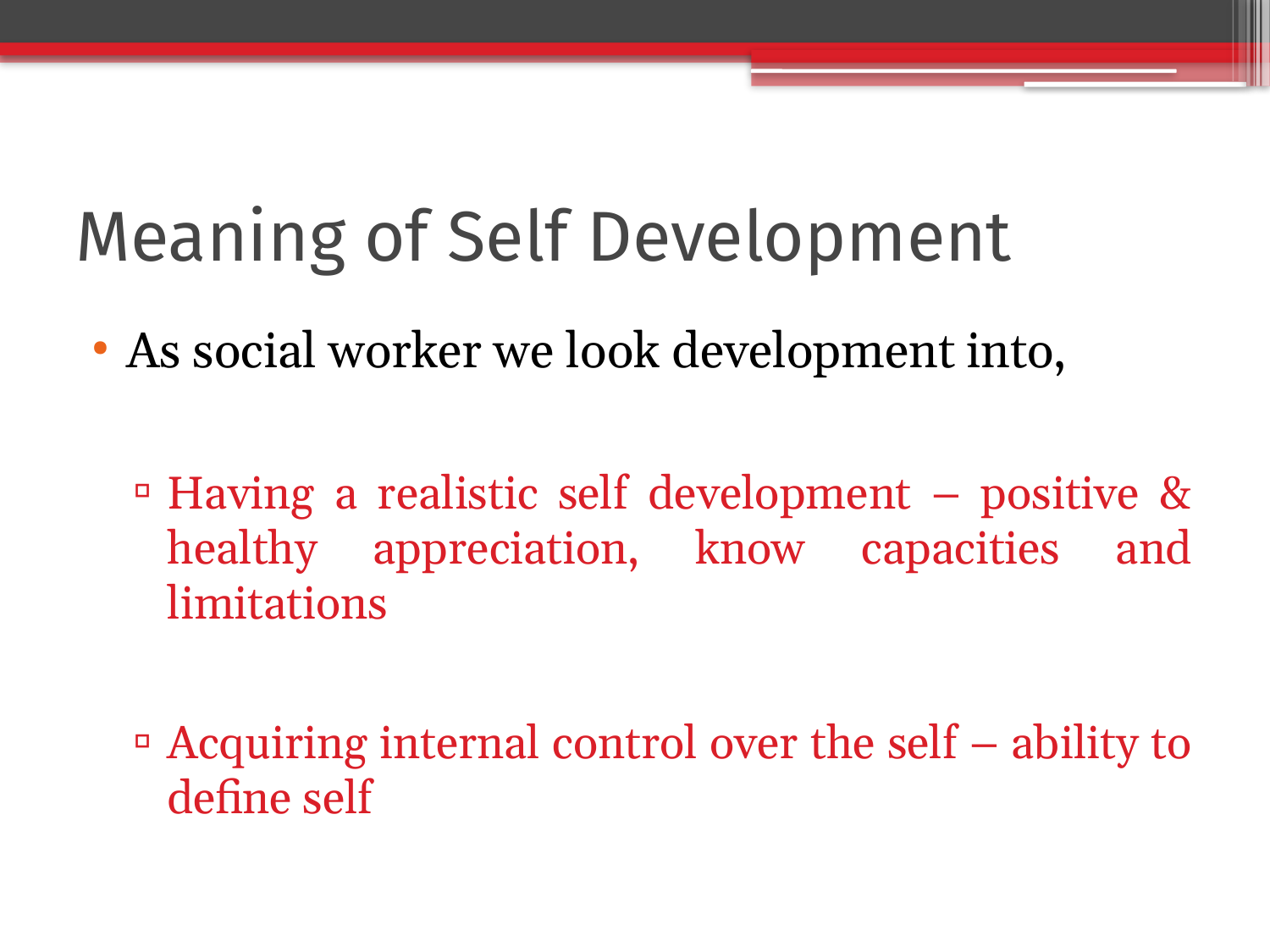

# Meaning of Self Development
As social worker we look development into,

Having a realistic self development – positive & healthy appreciation, know capacities and limitations

Acquiring internal control over the self – ability to define self